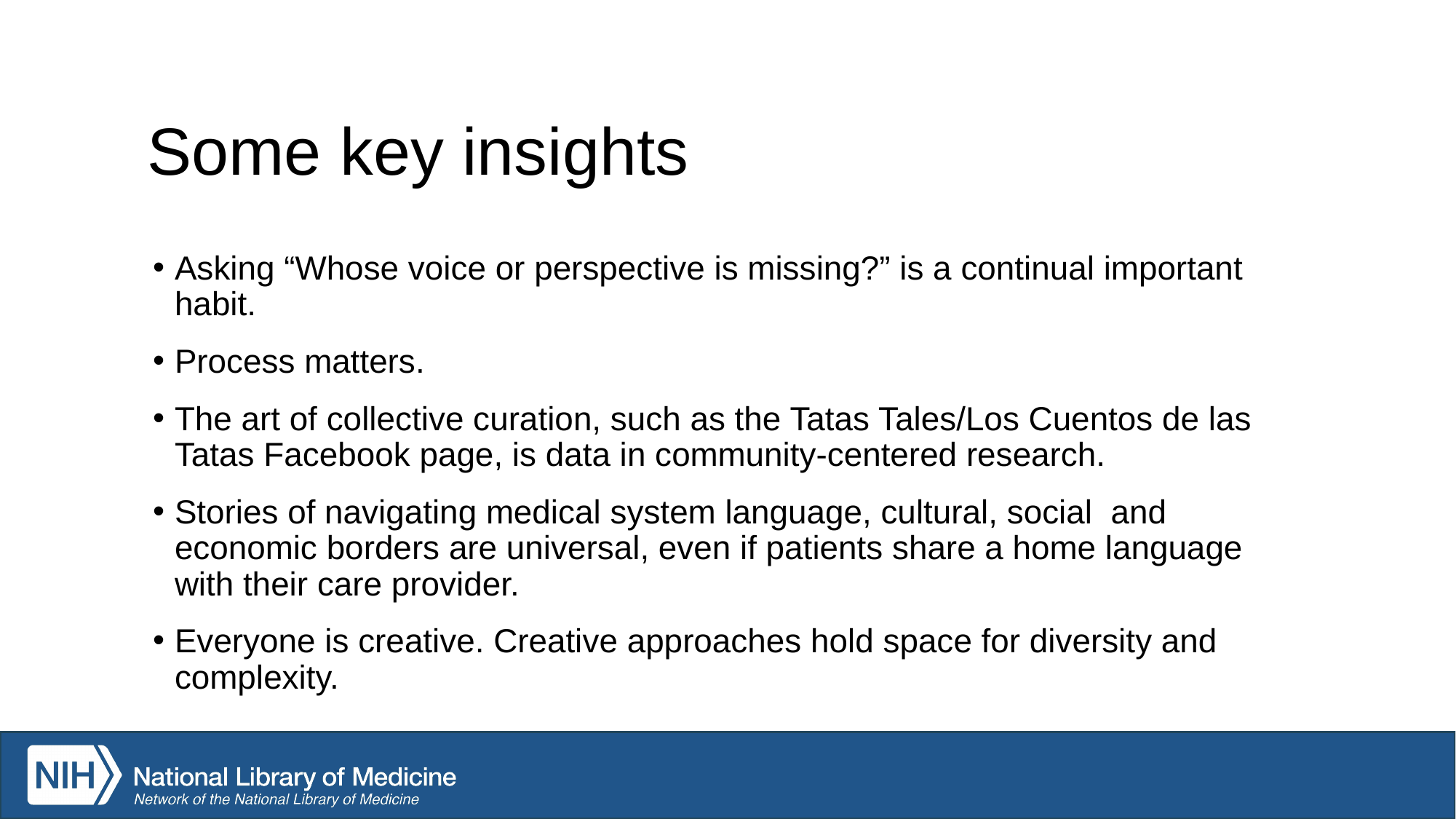

# Some key insights
Asking “Whose voice or perspective is missing?” is a continual important habit.
Process matters.
The art of collective curation, such as the Tatas Tales/Los Cuentos de las Tatas Facebook page, is data in community-centered research.
Stories of navigating medical system language, cultural, social  and economic borders are universal, even if patients share a home language with their care provider.
Everyone is creative. Creative approaches hold space for diversity and complexity.